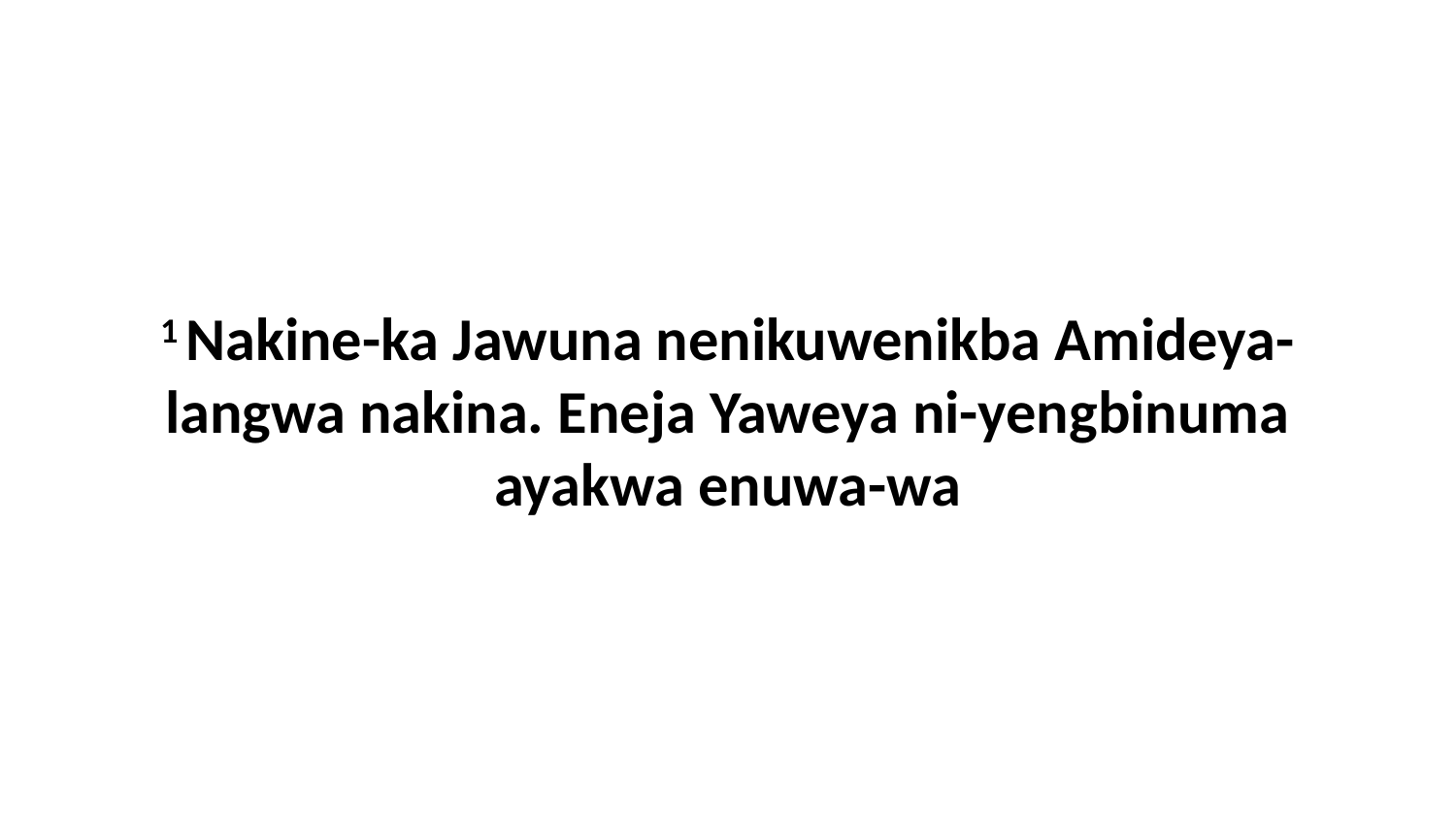

1 Nakine-ka Jawuna nenikuwenikba Amideya-langwa nakina. Eneja Yaweya ni-yengbinuma ayakwa enuwa-wa